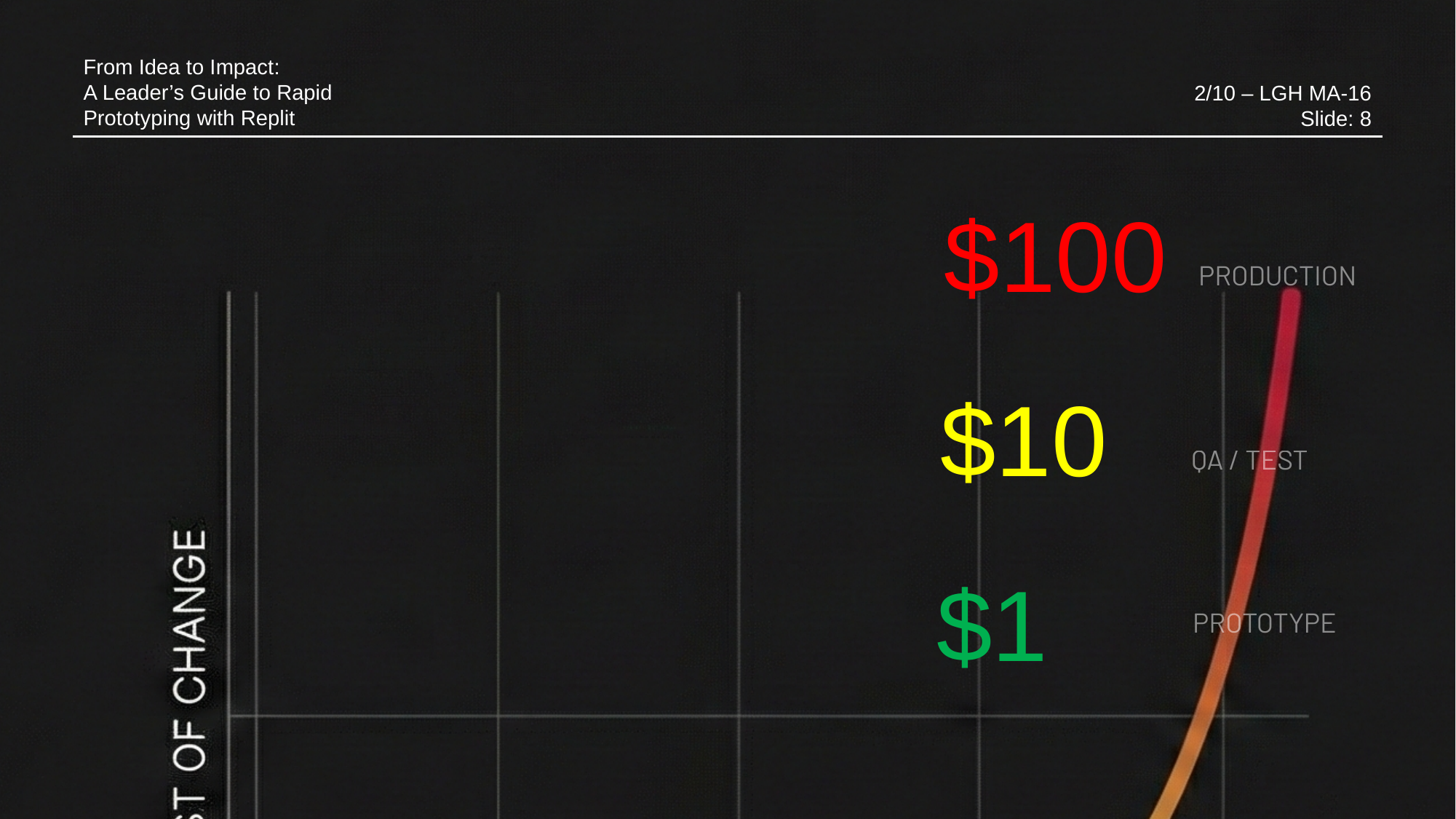

$100
PRODUCTION
$10
QA / TEST
$1
PROTOTYPE